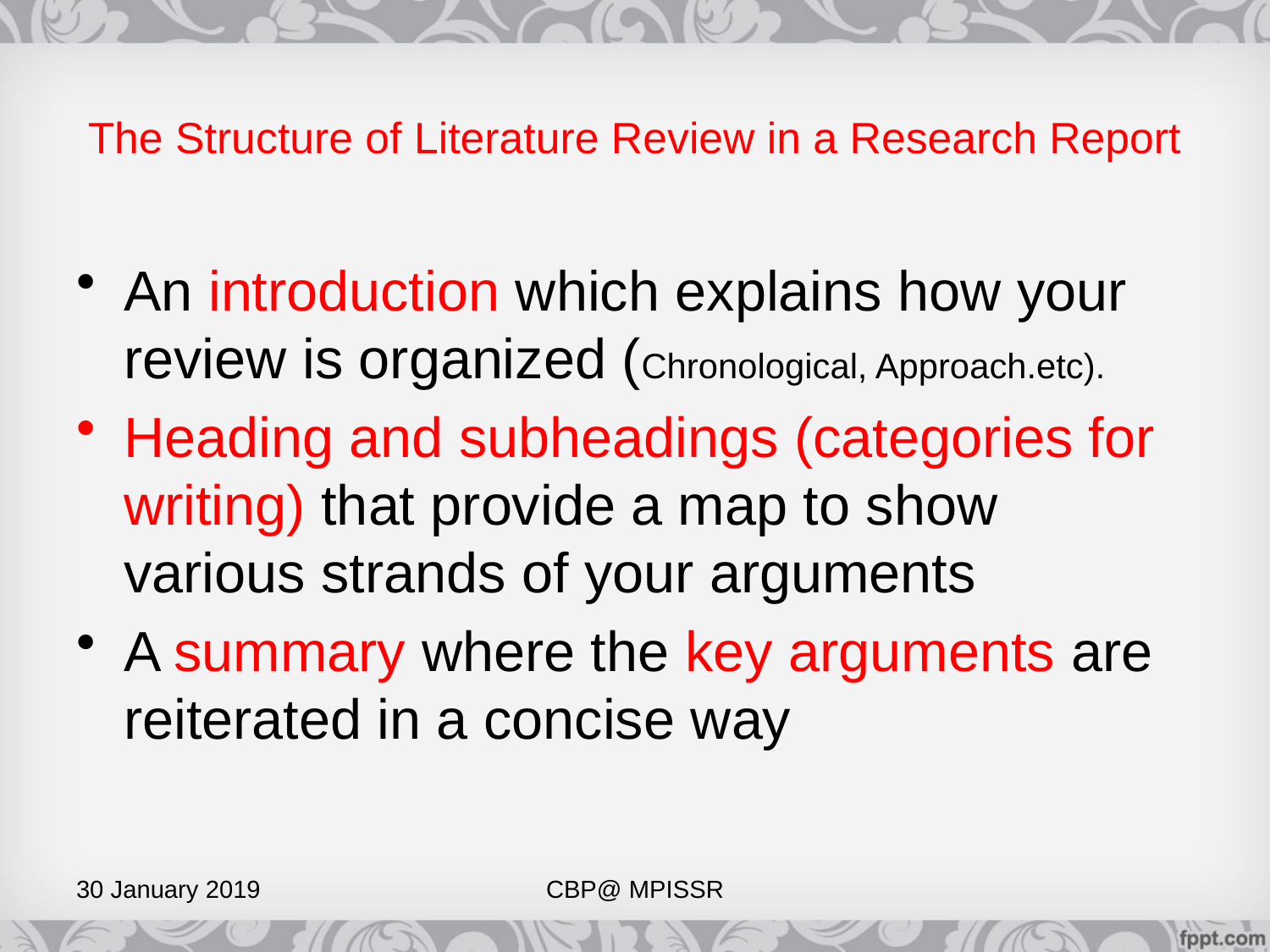

# The Structure of Literature Review in a Research Report
An introduction which explains how your review is organized (Chronological, Approach.etc).
Heading and subheadings (categories for writing) that provide a map to show various strands of your arguments
A summary where the key arguments are reiterated in a concise way

30 January 2019
CBP@ MPISSR